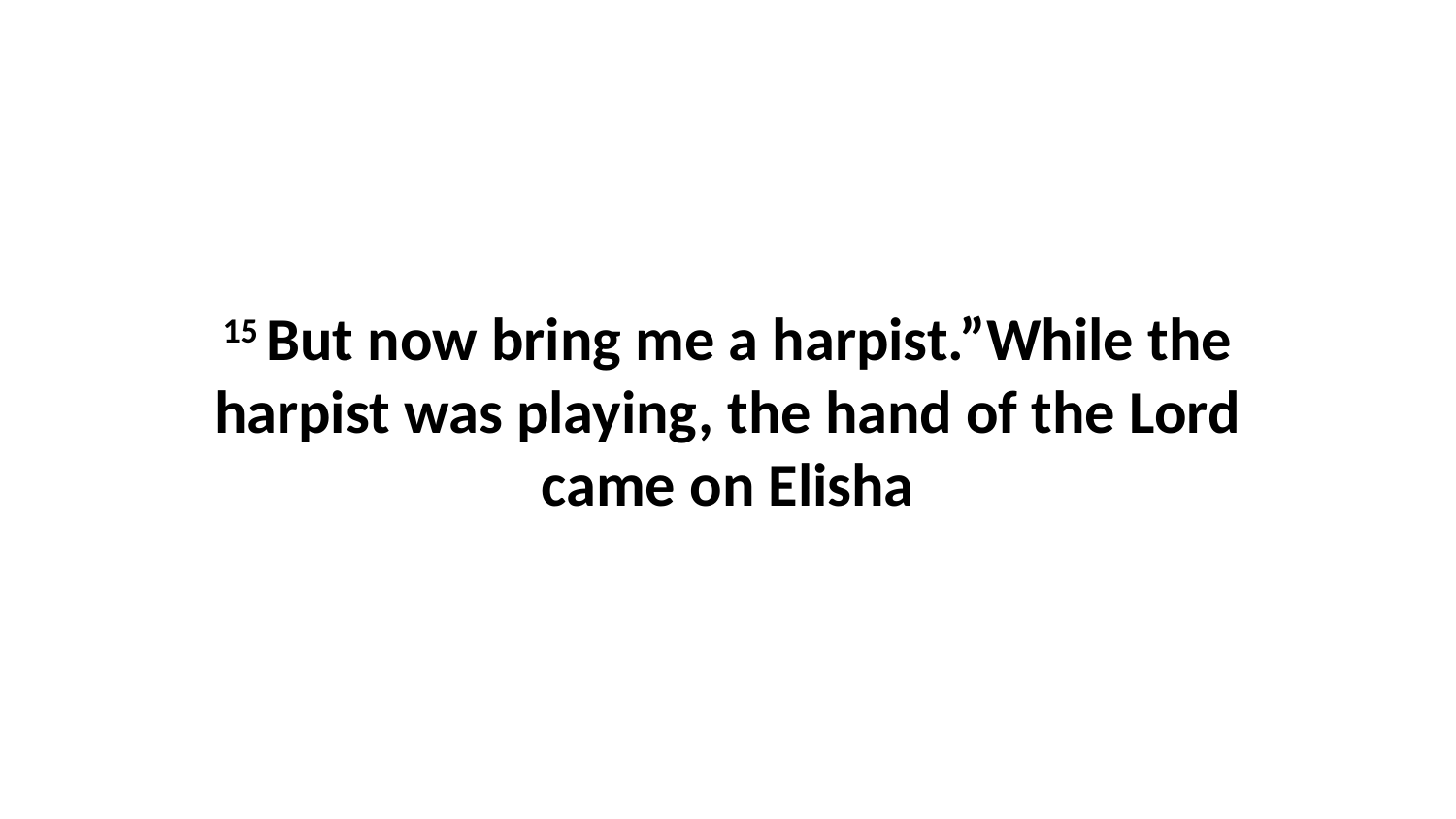

15 But now bring me a harpist.”While the harpist was playing, the hand of the Lord came on Elisha